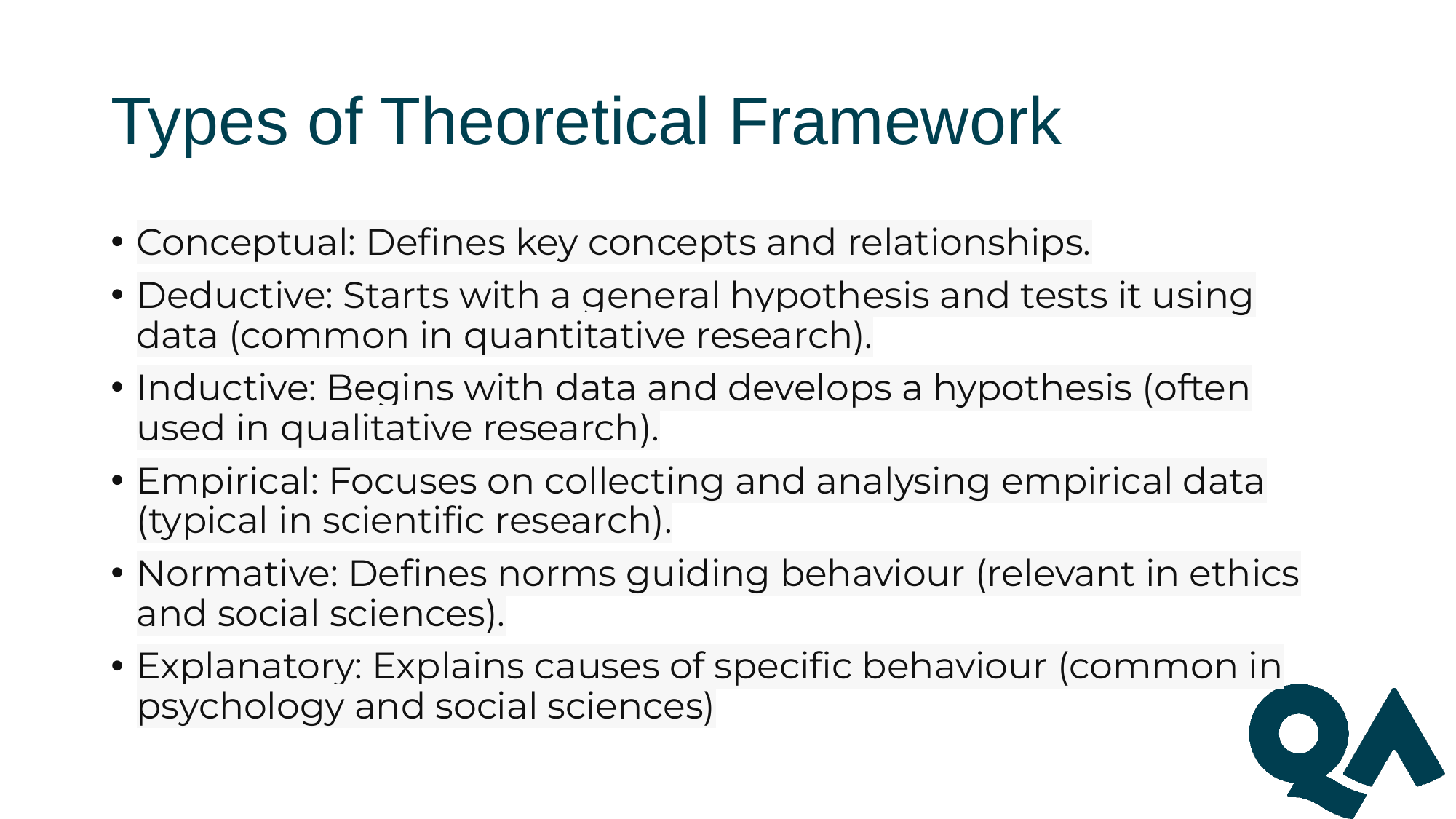

# Types of Theoretical Framework
Conceptual: Defines key concepts and relationships.
Deductive: Starts with a general hypothesis and tests it using data (common in quantitative research).
Inductive: Begins with data and develops a hypothesis (often used in qualitative research).
Empirical: Focuses on collecting and analysing empirical data (typical in scientific research).
Normative: Defines norms guiding behaviour (relevant in ethics and social sciences).
Explanatory: Explains causes of specific behaviour (common in psychology and social sciences)